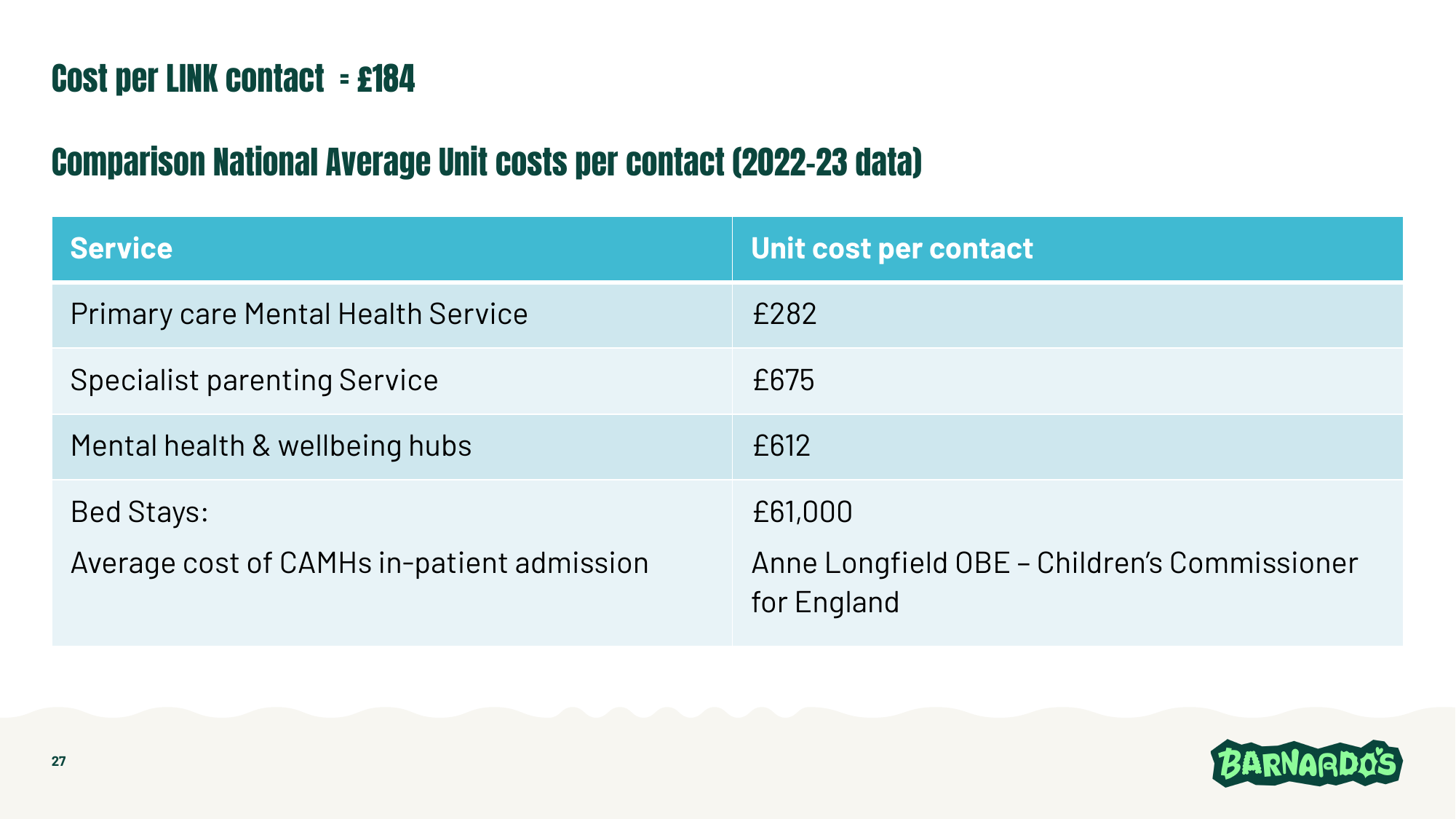

Cost per LINK contact  = £184

Comparison National Average Unit costs per contact (2022-23 data)

| Service | Unit cost per contact |
| --- | --- |
| Primary care Mental Health Service | £282 |
| Specialist parenting Service | £675 |
| Mental health & wellbeing hubs | £612 |
| Bed Stays: Average cost of CAMHs in-patient admission | £61,000 Anne Longfield OBE – Children’s Commissioner for England |
27